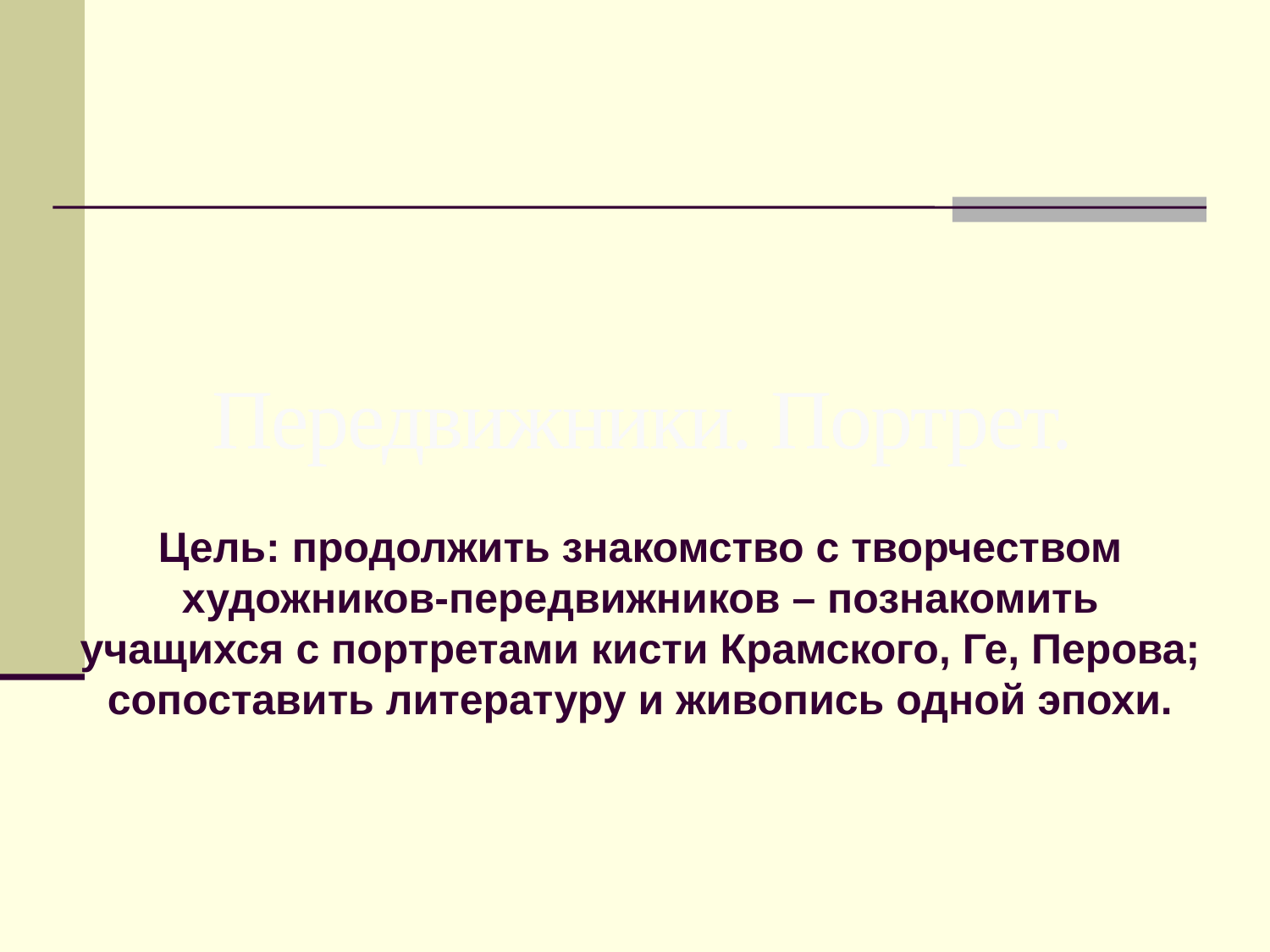

Передвижники. Портрет.
Цель: продолжить знакомство с творчеством художников-передвижников – познакомить учащихся с портретами кисти Крамского, Ге, Перова; сопоставить литературу и живопись одной эпохи.